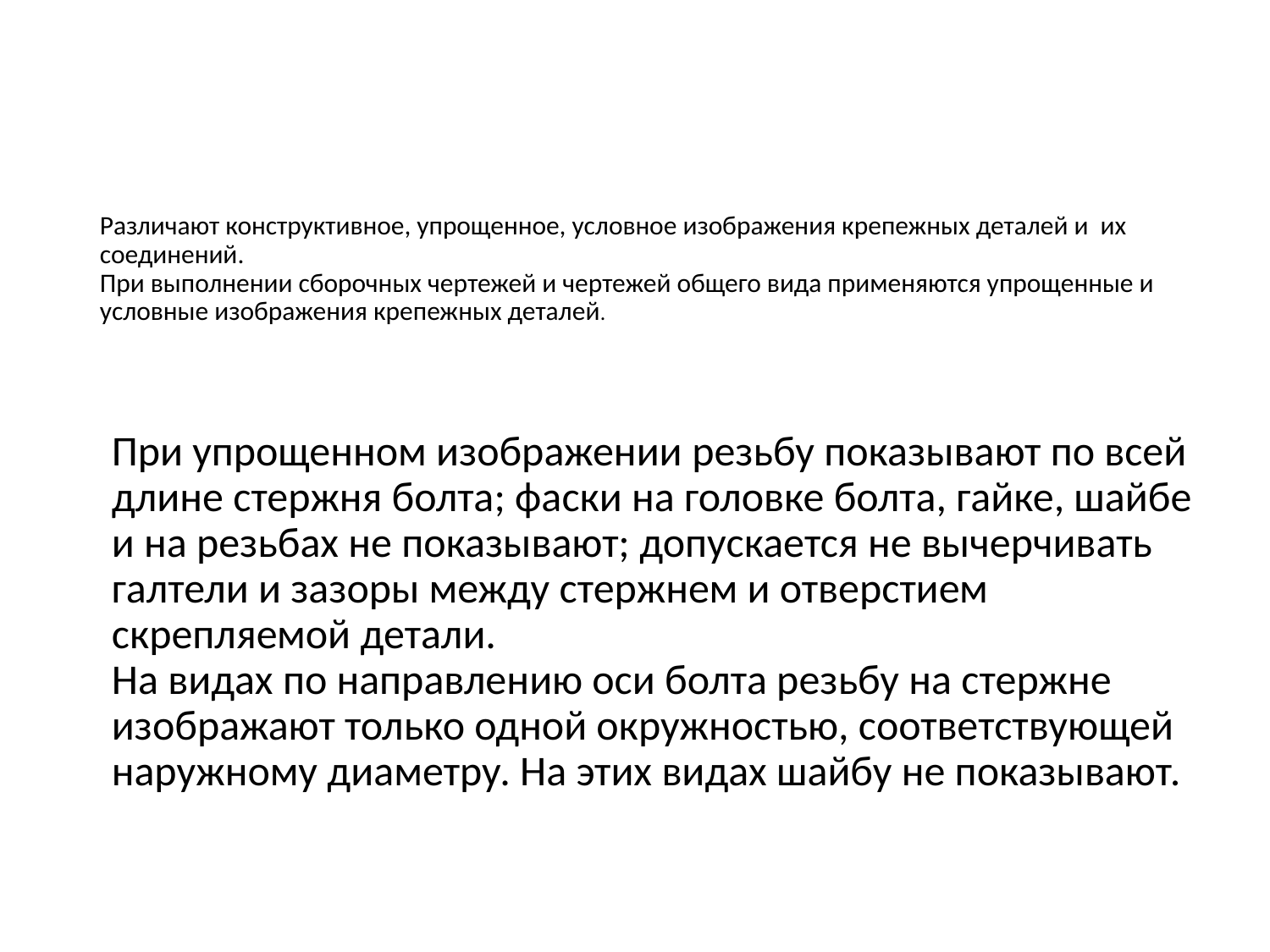

# Различают конструктивное, упрощенное, условное изображения крепежных деталей и  их соединений. При выполнении сборочных чертежей и чертежей общего вида применяются упрощенные и условные изображения крепежных деталей.
При упрощенном изображении резьбу показывают по всей длине стержня болта; фаски на головке болта, гайке, шайбе и на резьбах не показывают; допускается не вычерчивать галтели и зазоры между стержнем и отверстием скрепляемой детали.
На видах по направлению оси болта резьбу на стержне изображают только одной окружностью, соответствующей наружному диаметру. На этих видах шайбу не показывают.